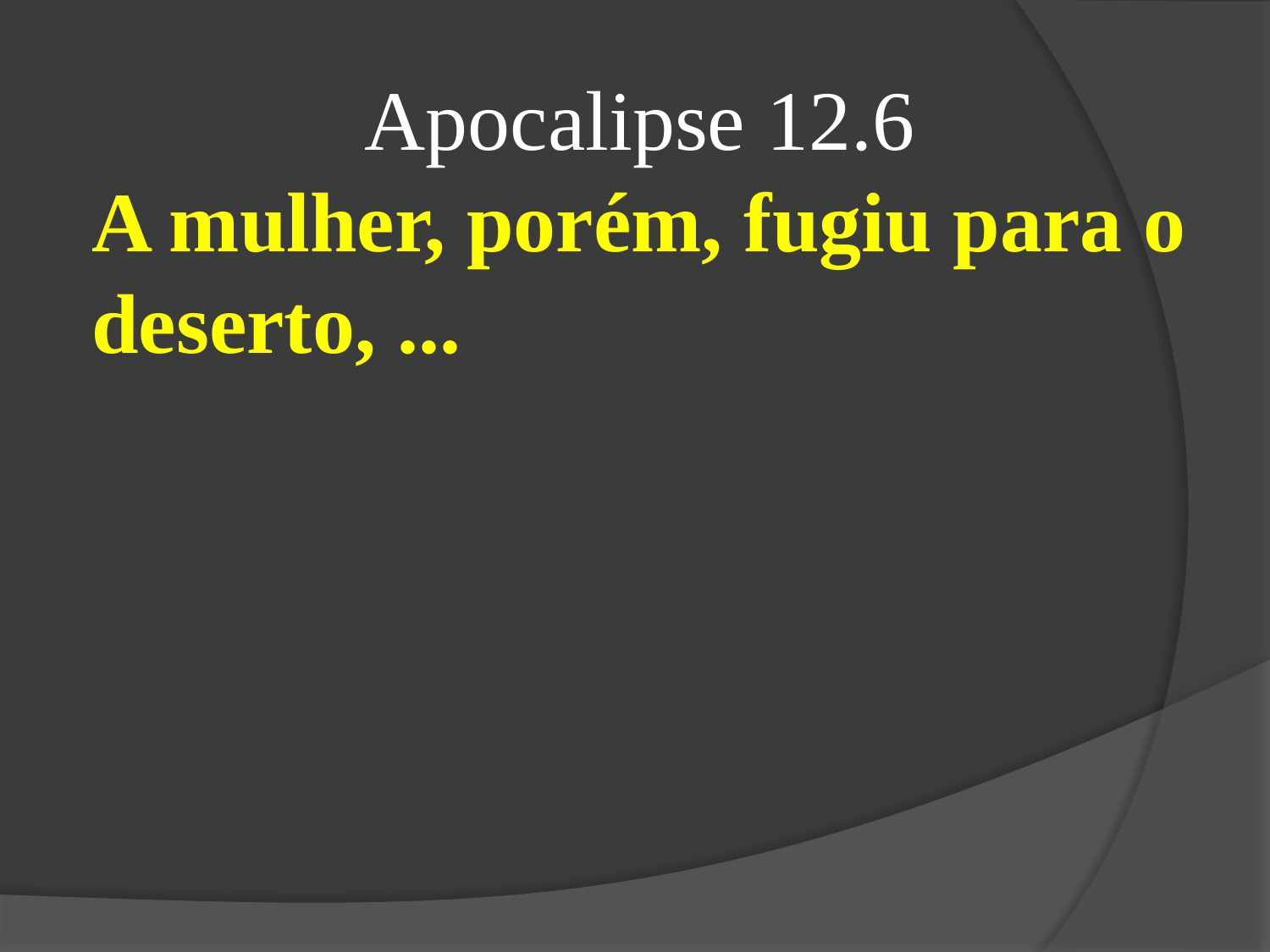

Apocalipse 12.6
A mulher, porém, fugiu para o deserto, ...